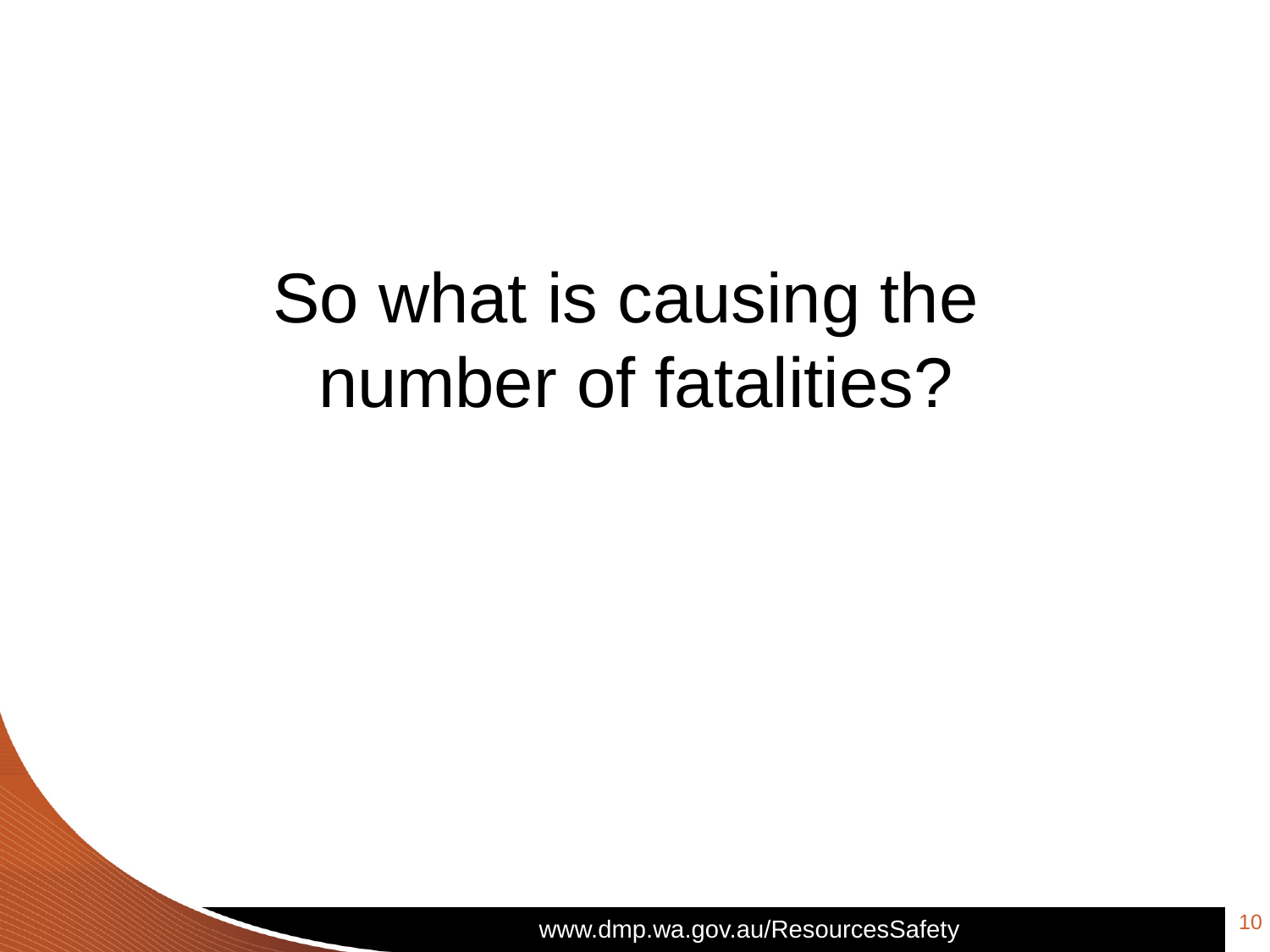

So what is causing the
number of fatalities?
10